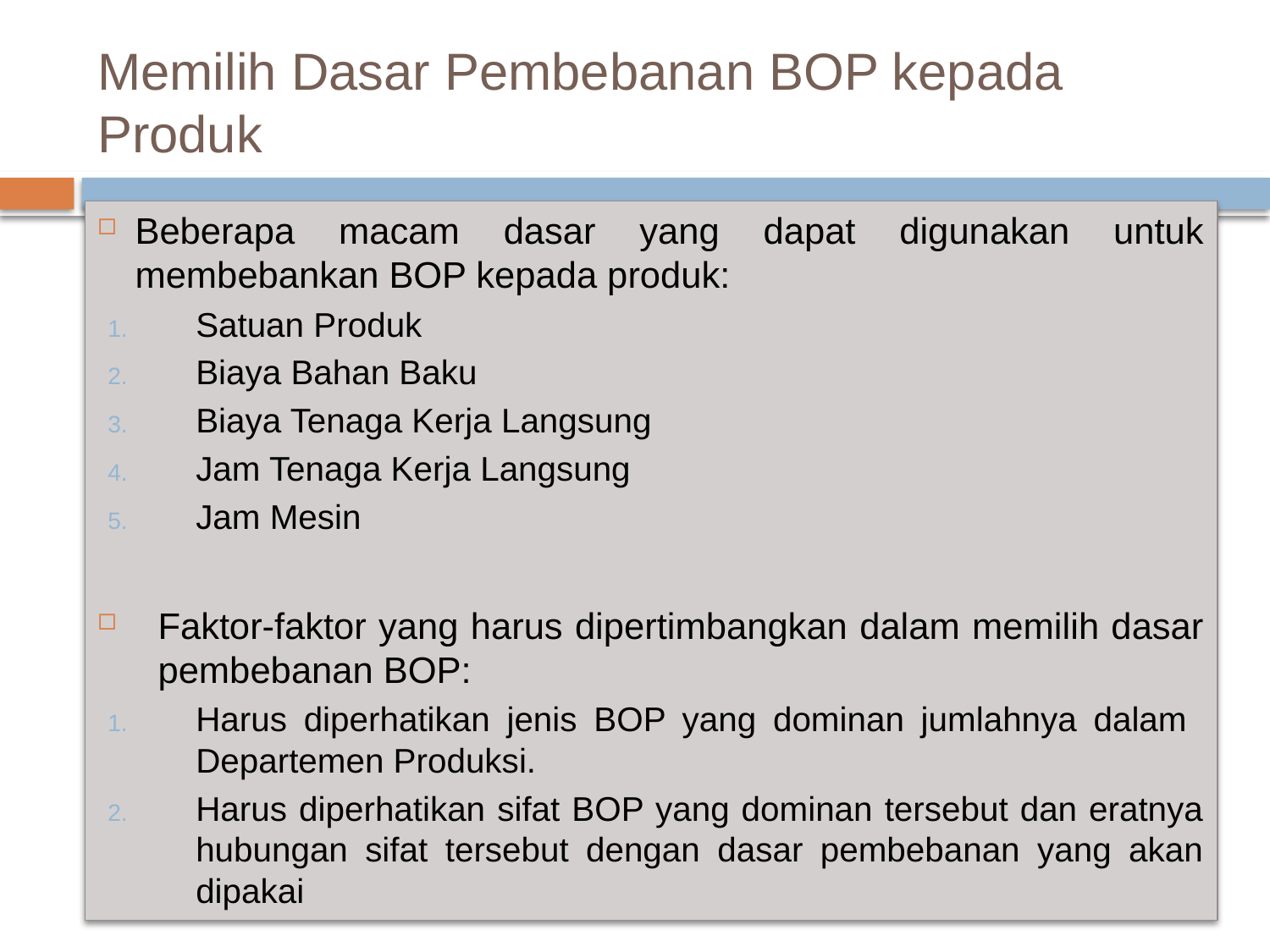

# Memilih Dasar Pembebanan BOP kepada Produk
Beberapa macam dasar yang dapat digunakan untuk membebankan BOP kepada produk:
Satuan Produk
Biaya Bahan Baku
Biaya Tenaga Kerja Langsung
Jam Tenaga Kerja Langsung
Jam Mesin

Faktor-faktor yang harus dipertimbangkan dalam memilih dasar pembebanan BOP:
Harus diperhatikan jenis BOP yang dominan jumlahnya dalam  Departemen Produksi.
Harus diperhatikan sifat BOP yang dominan tersebut dan eratnya hubungan sifat tersebut dengan dasar pembebanan yang akan dipakai